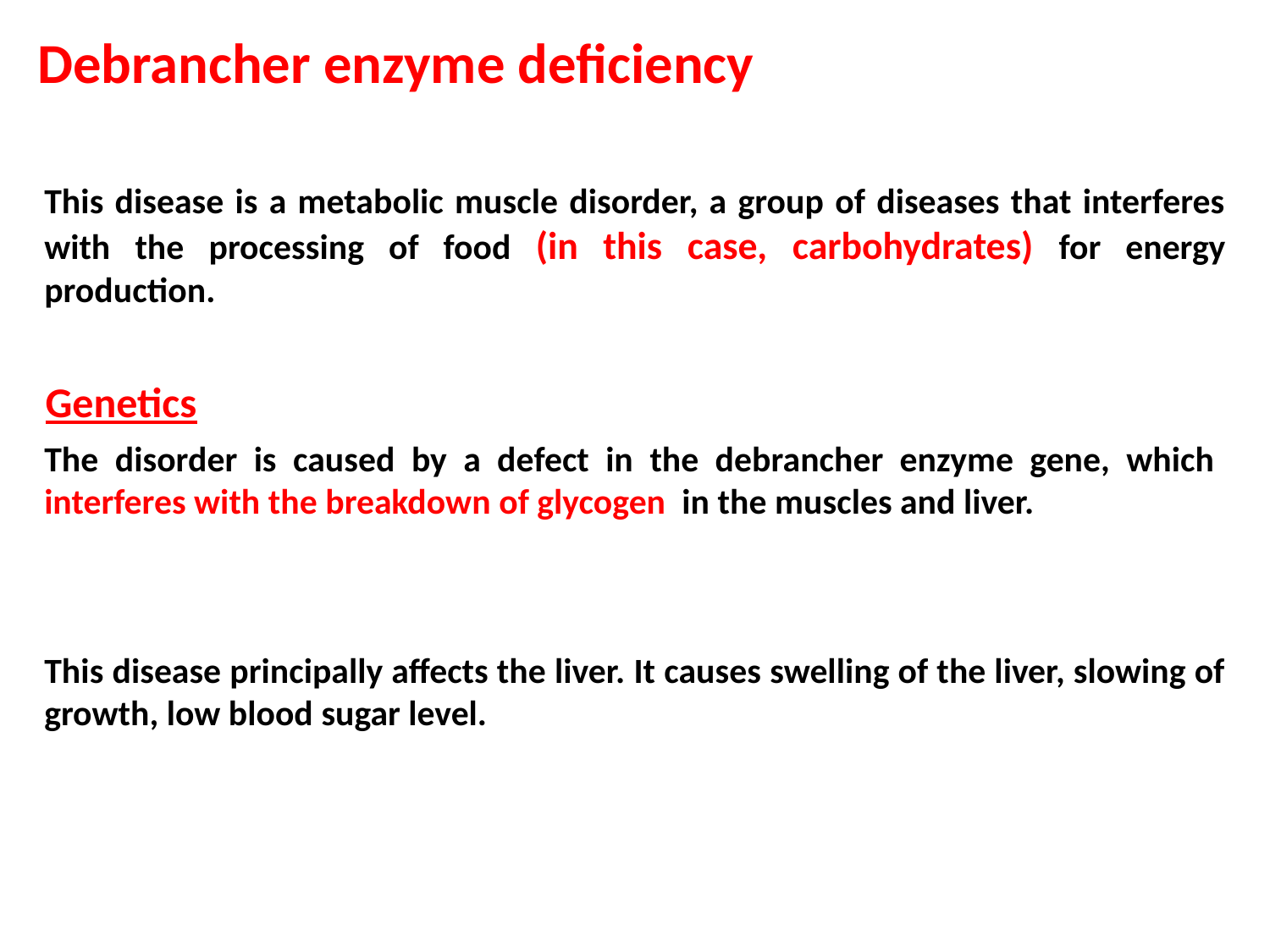

Debrancher enzyme deficiency
This disease is a metabolic muscle disorder, a group of diseases that interferes with the processing of food (in this case, carbohydrates) for energy production.
Genetics
The disorder is caused by a defect in the debrancher enzyme gene, which interferes with the breakdown of glycogen  in the muscles and liver.
This disease principally affects the liver. It causes swelling of the liver, slowing of growth, low blood sugar level.